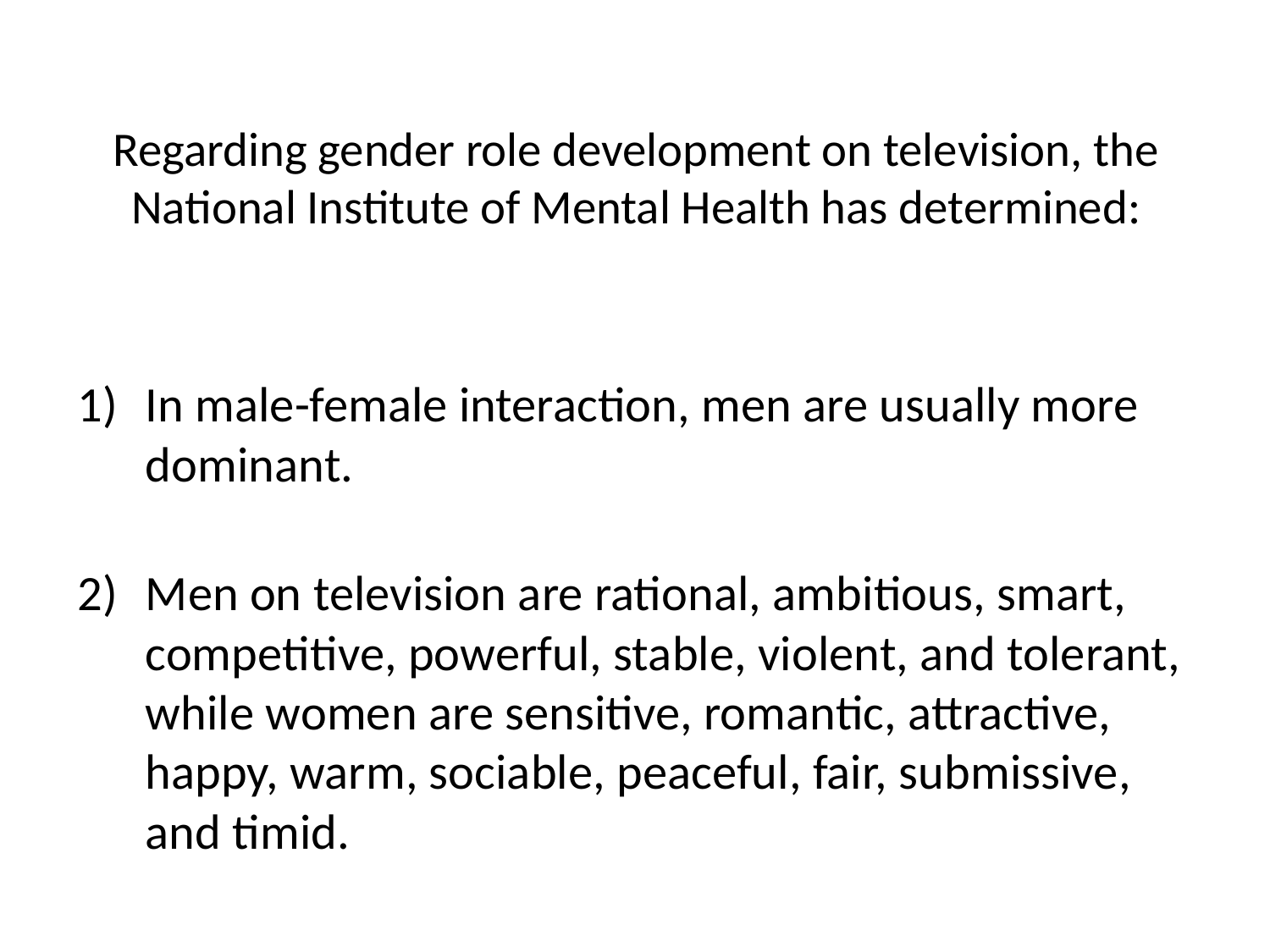

# Regarding gender role development on television, the National Institute of Mental Health has determined:
In male-female interaction, men are usually more dominant.
Men on television are rational, ambitious, smart, competitive, powerful, stable, violent, and tolerant, while women are sensitive, romantic, attractive, happy, warm, sociable, peaceful, fair, submissive, and timid.